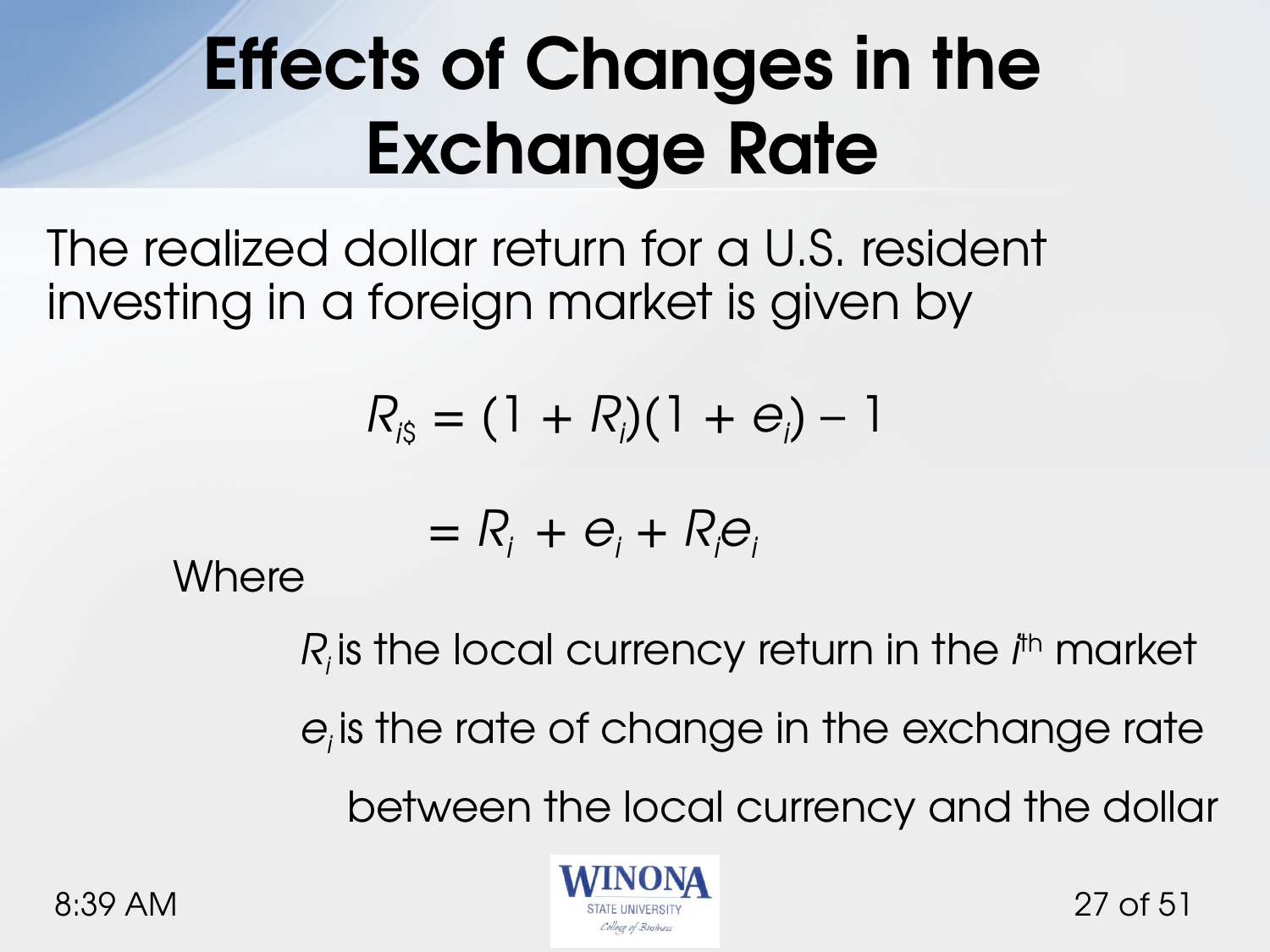

# Effects of Changes in the Exchange Rate
The realized dollar return for a U.S. resident investing in a foreign market is given by

   Ri$ = (1 + Ri)(1 + ei) – 1

= Ri  + ei + Riei

Where
	Ri is the local currency return in the ith market
	ei is the rate of change in the exchange rate
               between the local currency and the dollar